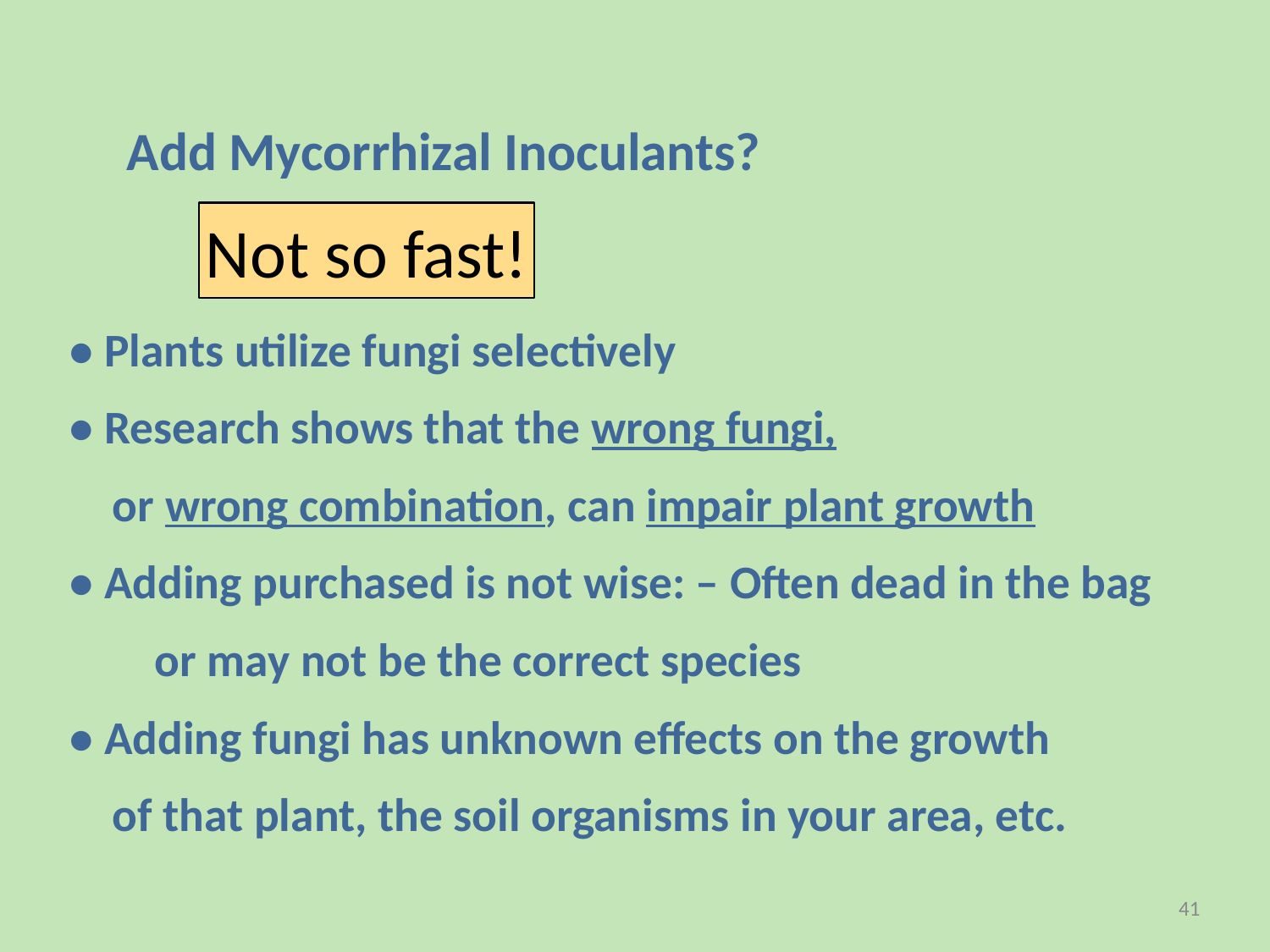

# Add Mycorrhizal Inoculants?

Not so fast!
• Plants utilize fungi selectively
• Research shows that the wrong fungi,
    or wrong combination, can impair plant growth
• Adding purchased is not wise: – Often dead in the bag
        or may not be the correct species
• Adding fungi has unknown effects on the growth
    of that plant, the soil organisms in your area, etc.
41